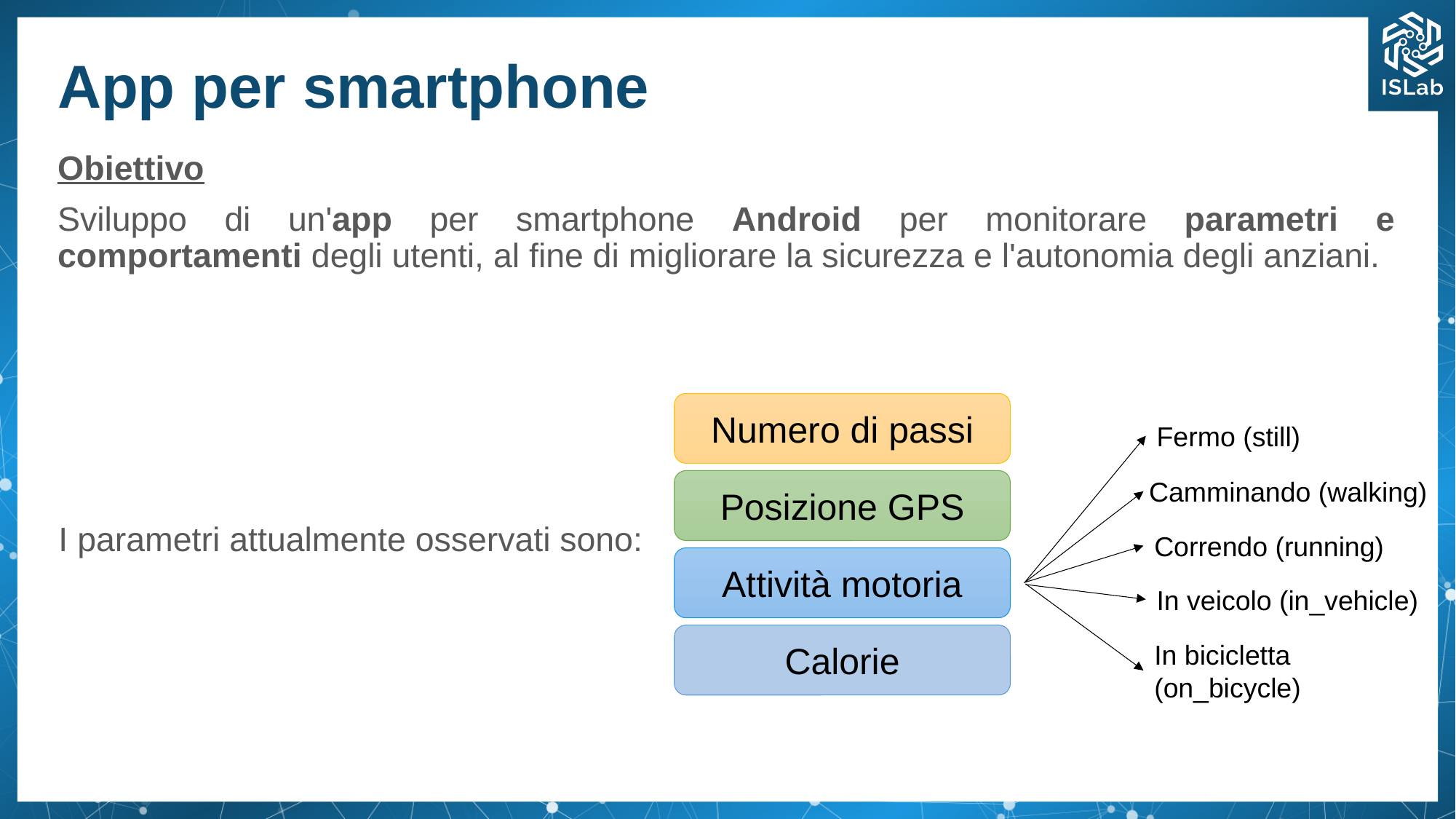

# App per smartphone
Obiettivo
Sviluppo di un'app per smartphone Android per monitorare parametri e comportamenti degli utenti, al fine di migliorare la sicurezza e l'autonomia degli anziani.
Numero di passi
Posizione GPS
Attività motoria
Calorie
Fermo (still)
Camminando (walking)
I parametri attualmente osservati sono:
Correndo (running)
In veicolo (in_vehicle)
In bicicletta (on_bicycle)